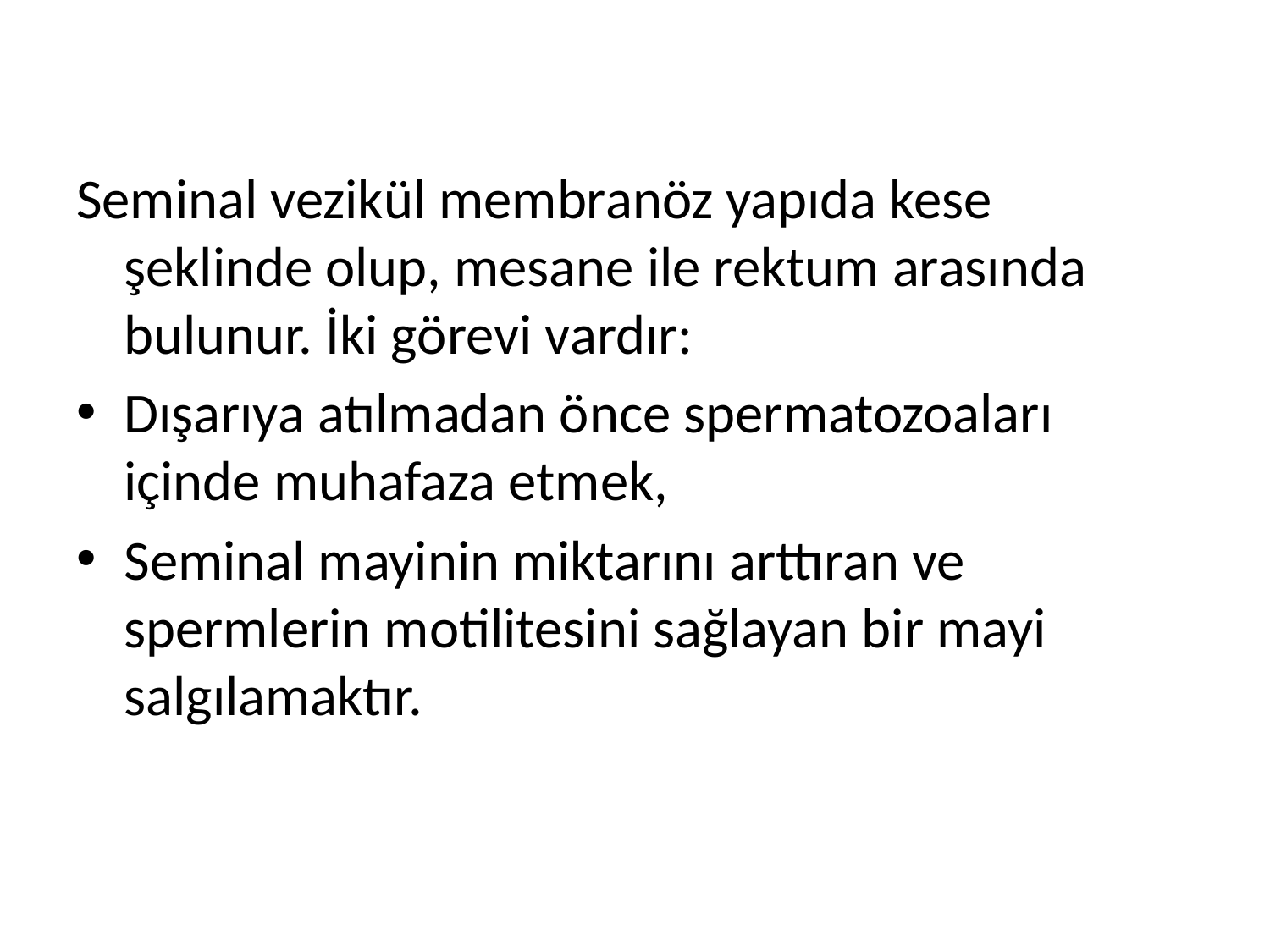

Seminal vezikül membranöz yapıda kese şeklinde olup, mesane ile rektum arasında bulunur. İki görevi vardır:
Dışarıya atılmadan önce spermatozoaları içinde muhafaza etmek,
Seminal mayinin miktarını arttıran ve spermlerin motilitesini sağlayan bir mayi salgılamaktır.